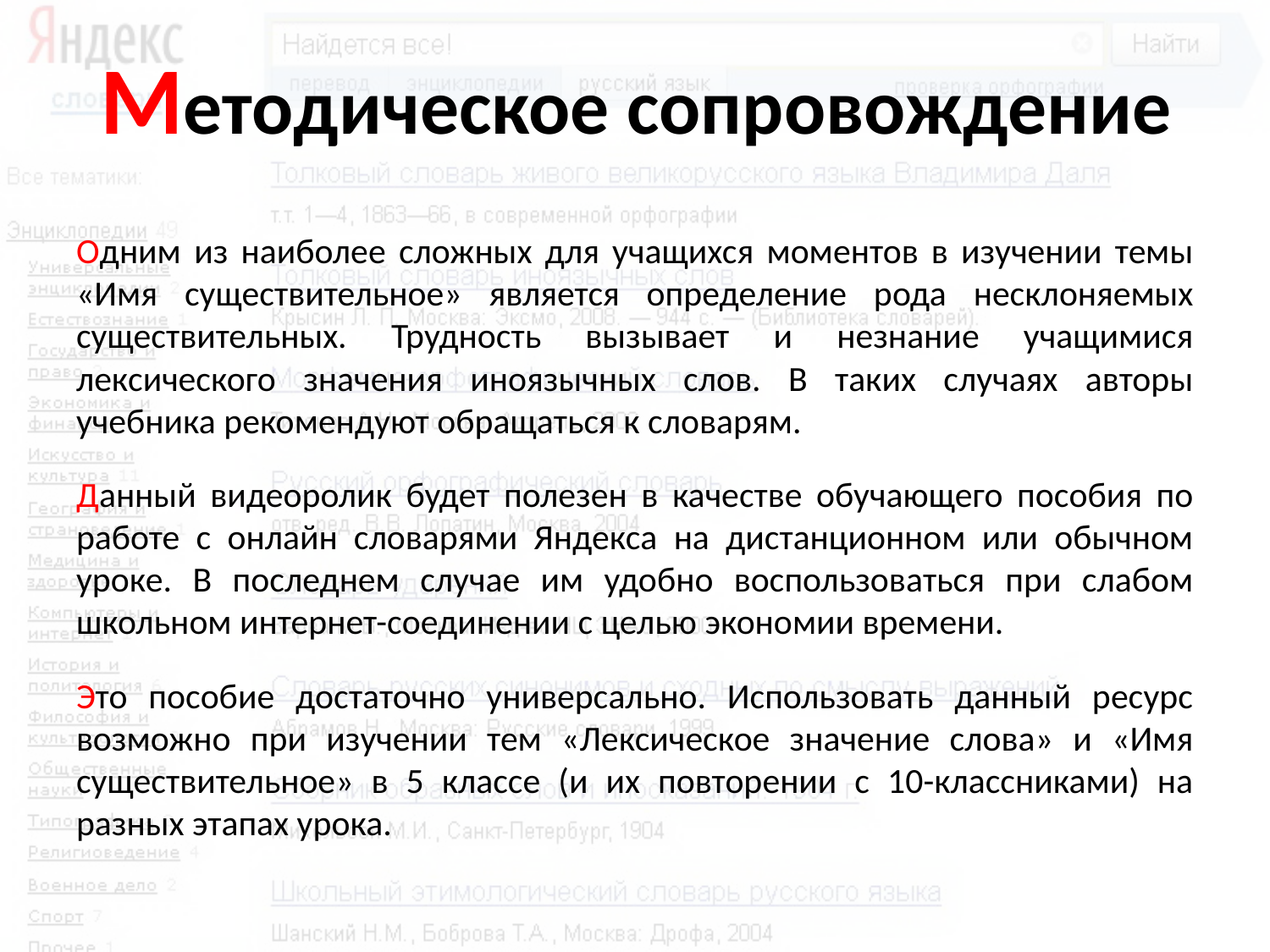

# Методическое сопровождение
Одним из наиболее сложных для учащихся моментов в изучении темы «Имя существительное» является определение рода несклоняемых существительных. Трудность вызывает и незнание учащимися лексического значения иноязычных слов. В таких случаях авторы учебника рекомендуют обращаться к словарям.

Данный видеоролик будет полезен в качестве обучающего пособия по работе с онлайн словарями Яндекса на дистанционном или обычном уроке. В последнем случае им удобно воспользоваться при слабом школьном интернет-соединении с целью экономии времени.

Это пособие достаточно универсально. Использовать данный ресурс возможно при изучении тем «Лексическое значение слова» и «Имя существительное» в 5 классе (и их повторении с 10-классниками) на разных этапах урока.